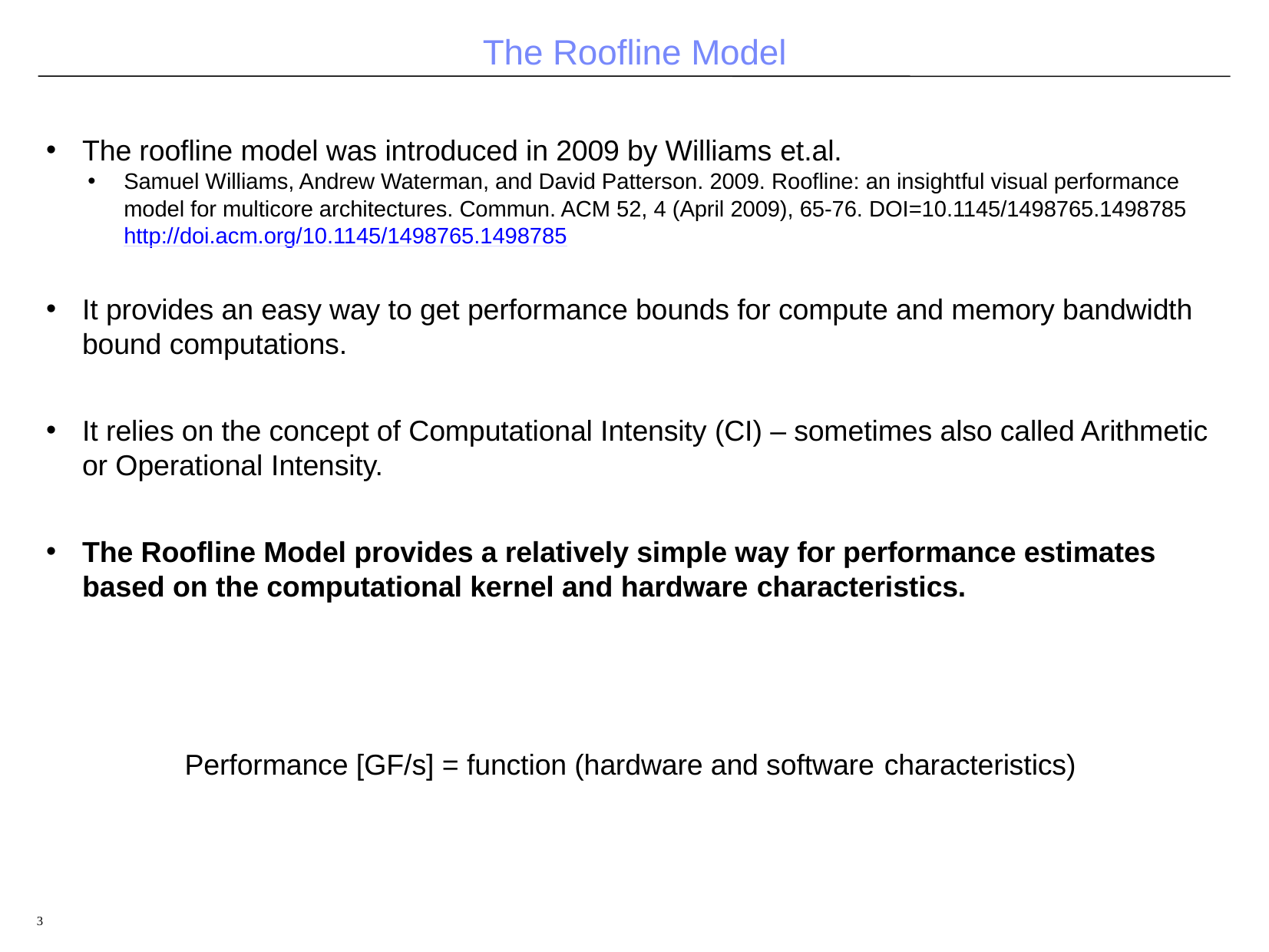

# The Roofline Model
The roofline model was introduced in 2009 by Williams et.al.
Samuel Williams, Andrew Waterman, and David Patterson. 2009. Roofline: an insightful visual performance  model for multicore architectures. Commun. ACM 52, 4 (April 2009), 65-76. DOI=10.1145/1498765.1498785  http://doi.acm.org/10.1145/1498765.1498785

It provides an easy way to get performance bounds for compute and memory bandwidth  bound computations.

It relies on the concept of Computational Intensity (CI) – sometimes also called Arithmetic  or Operational Intensity.

The Roofline Model provides a relatively simple way for performance estimates  based on the computational kernel and hardware characteristics.
Performance [GF/s] = function (hardware and software characteristics)
3